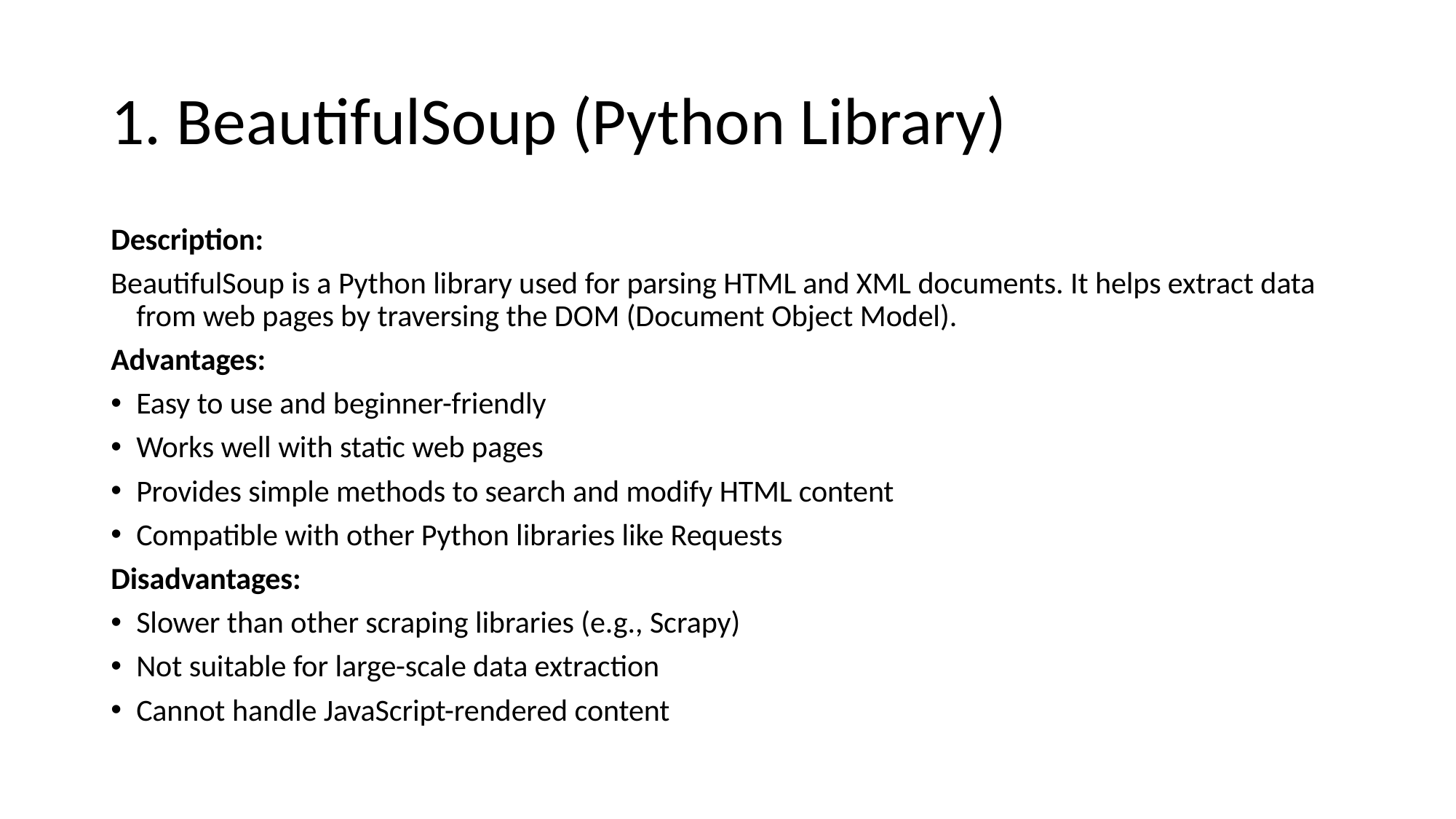

# 1. BeautifulSoup (Python Library)
Description:
BeautifulSoup is a Python library used for parsing HTML and XML documents. It helps extract data from web pages by traversing the DOM (Document Object Model).
Advantages:
Easy to use and beginner-friendly
Works well with static web pages
Provides simple methods to search and modify HTML content
Compatible with other Python libraries like Requests
Disadvantages:
Slower than other scraping libraries (e.g., Scrapy)
Not suitable for large-scale data extraction
Cannot handle JavaScript-rendered content